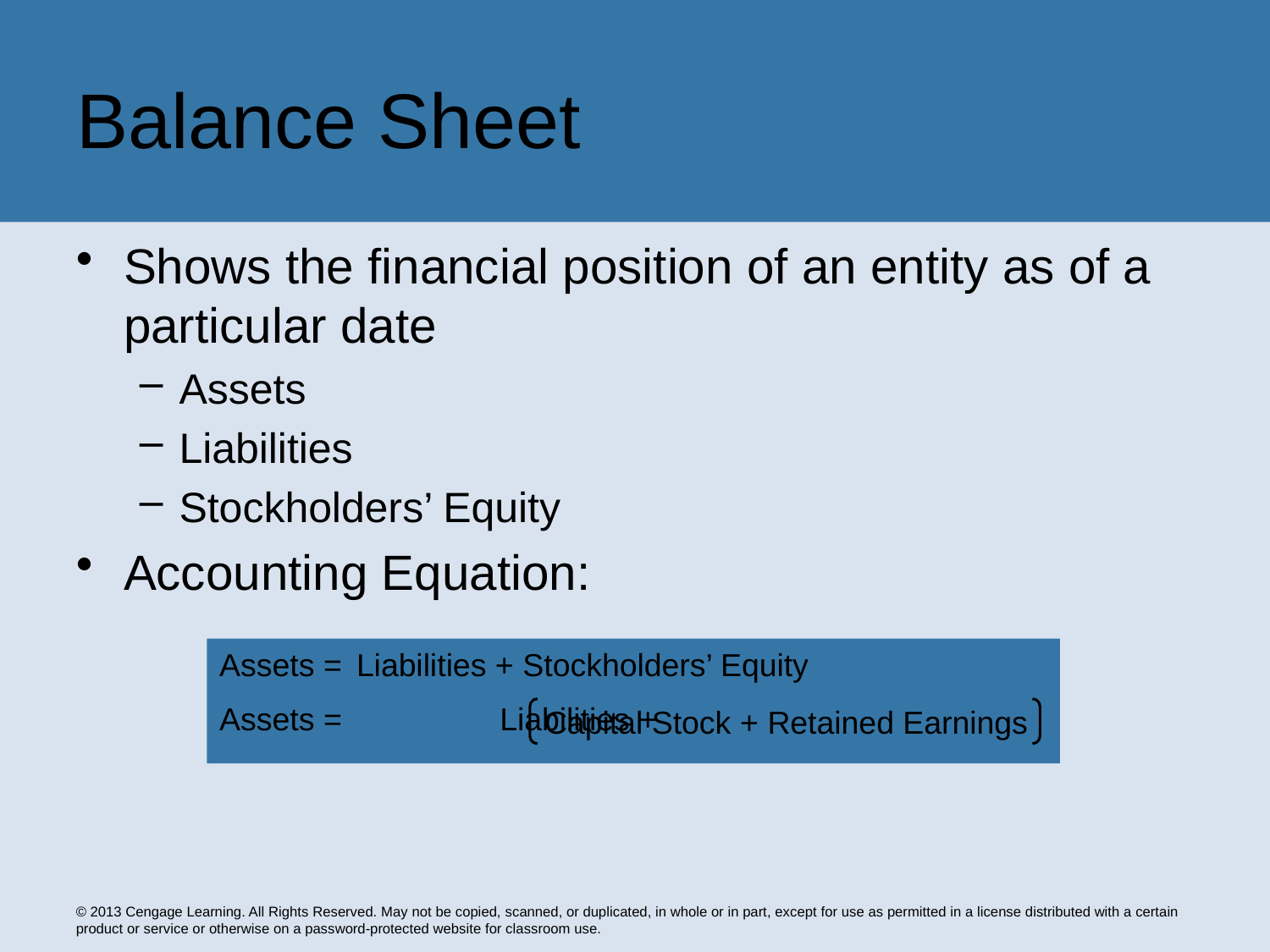

# Balance Sheet
Shows the financial position of an entity as of a particular date
Assets
Liabilities
Stockholders’ Equity
Accounting Equation:
Assets =	Liabilities + Stockholders’ Equity
Assets =	Liabilities +
Capital Stock + Retained Earnings